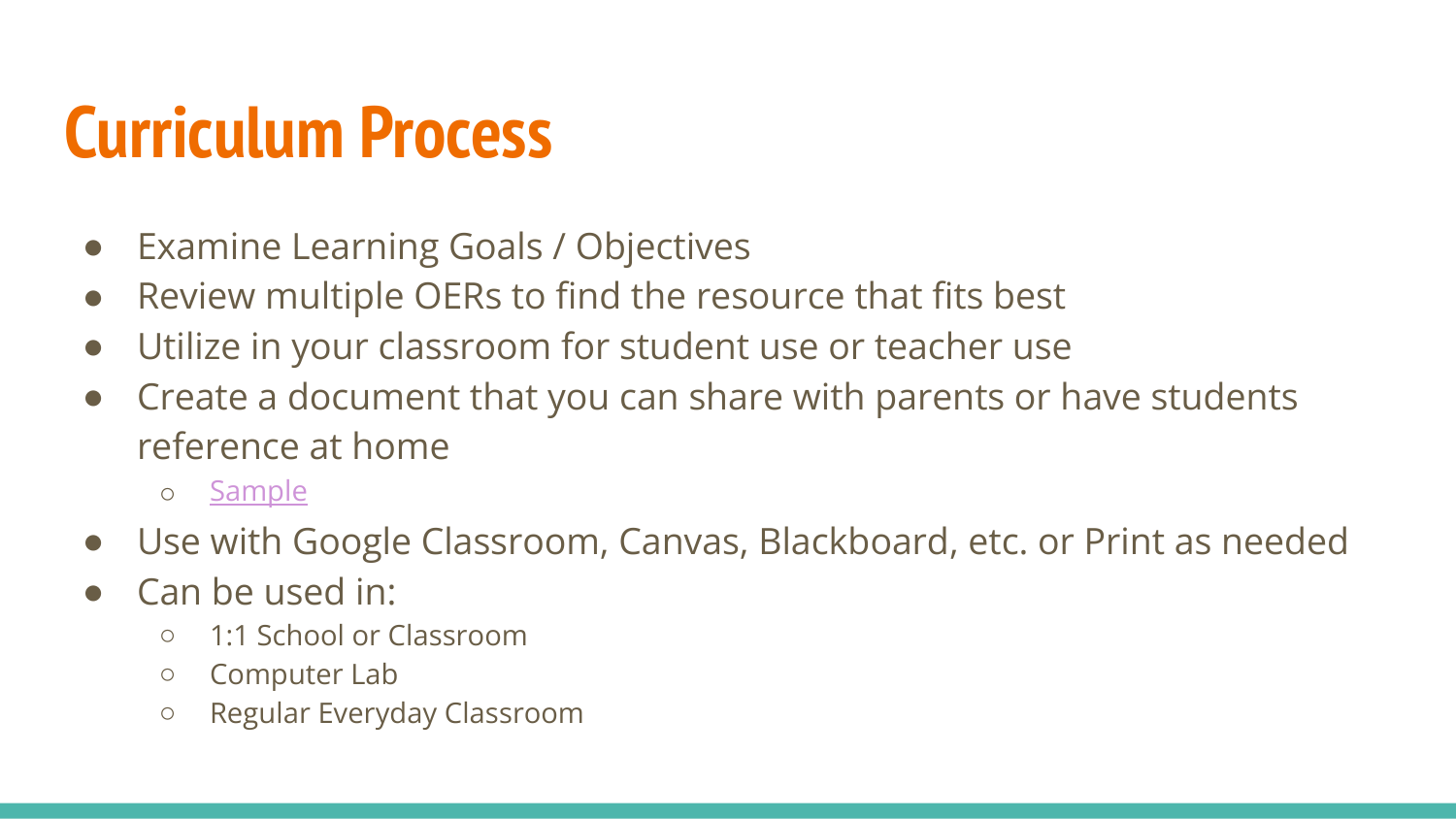

# Curriculum Process
Examine Learning Goals / Objectives
Review multiple OERs to find the resource that fits best
Utilize in your classroom for student use or teacher use
Create a document that you can share with parents or have students reference at home
Sample
Use with Google Classroom, Canvas, Blackboard, etc. or Print as needed
Can be used in:
1:1 School or Classroom
Computer Lab
Regular Everyday Classroom